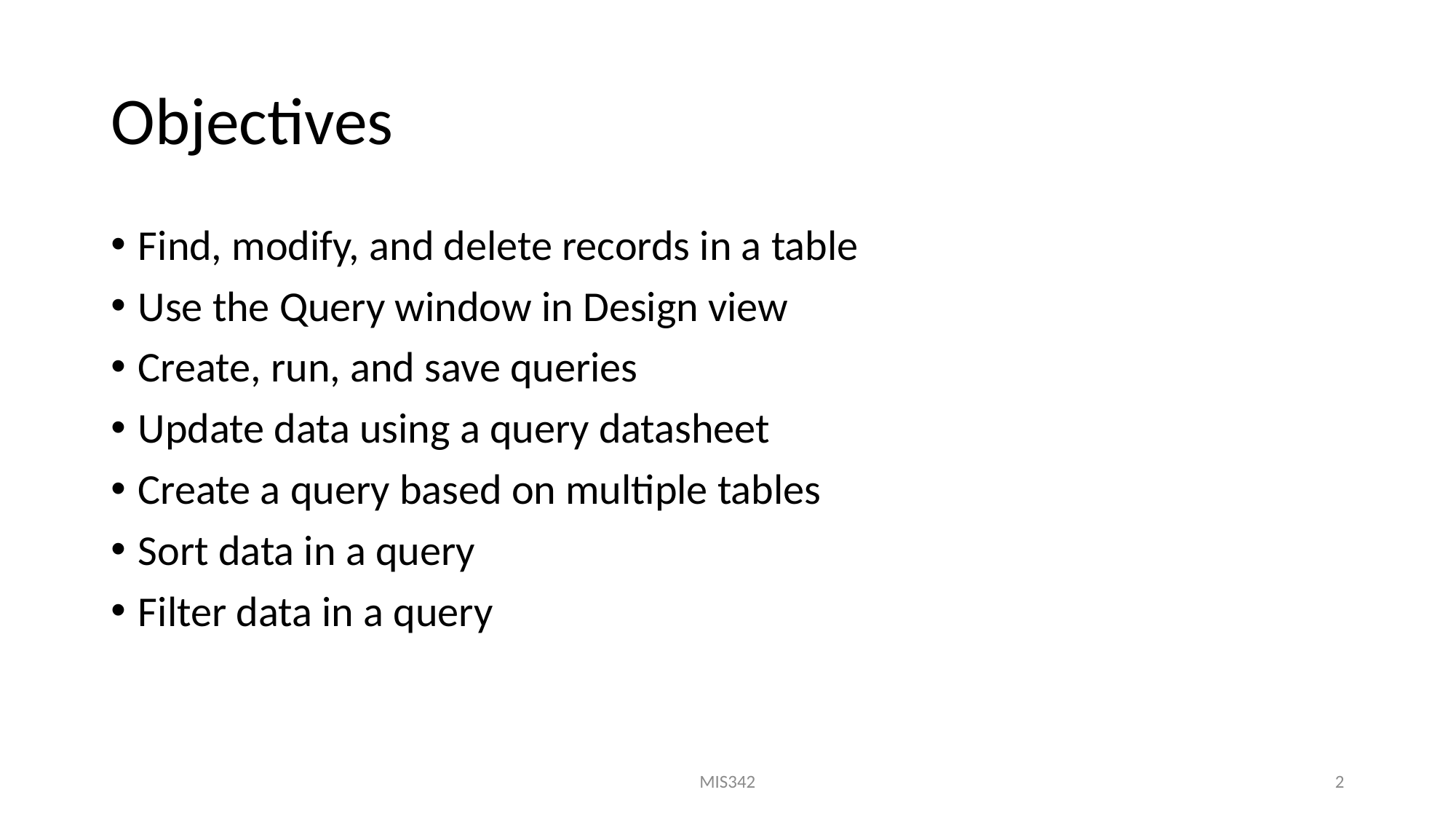

# Objectives
Find, modify, and delete records in a table
Use the Query window in Design view
Create, run, and save queries
Update data using a query datasheet
Create a query based on multiple tables
Sort data in a query
Filter data in a query
MIS342
2